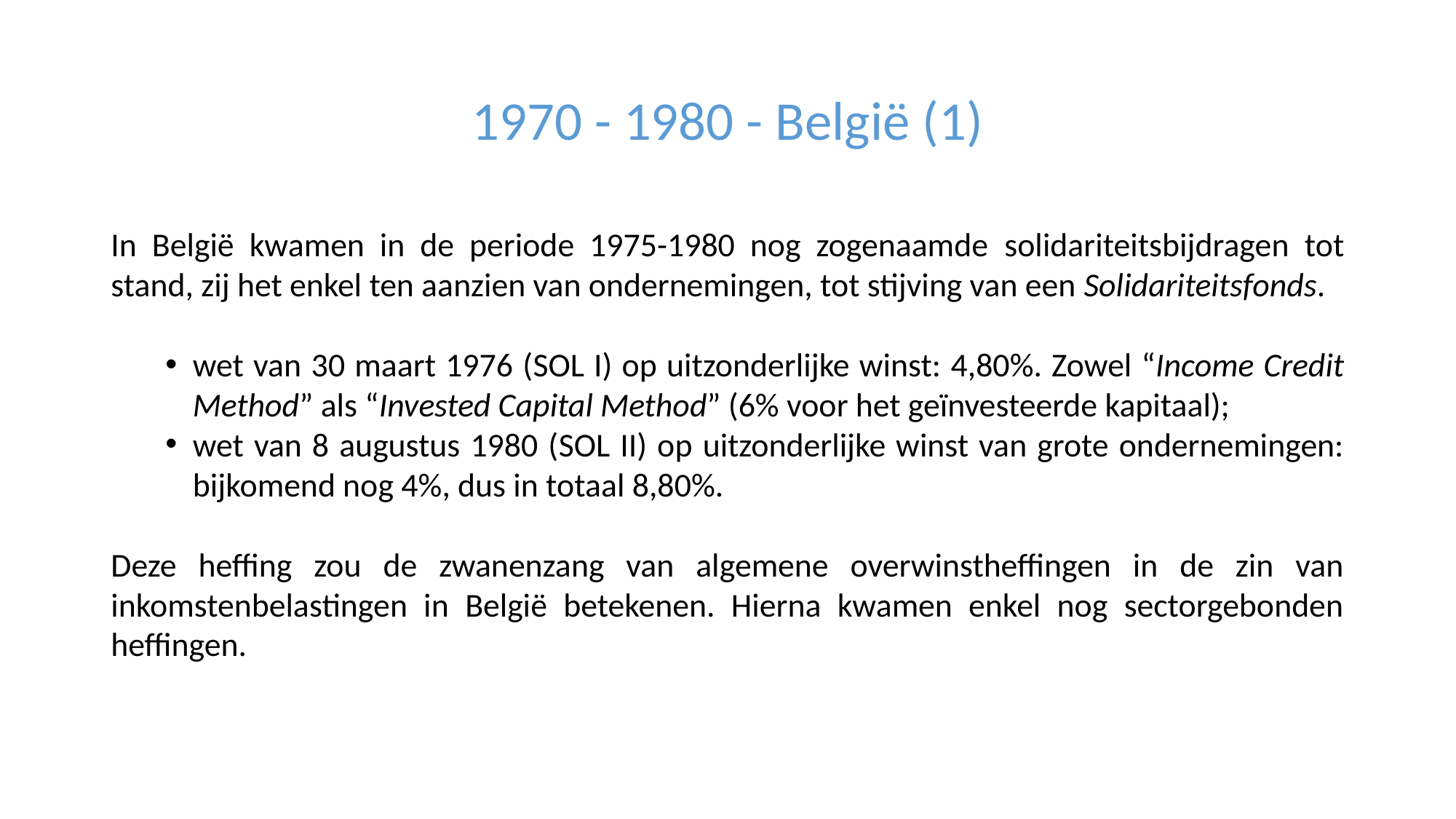

# 1970 - 1980 - België (1)
In België kwamen in de periode 1975-1980 nog zogenaamde solidariteitsbijdragen tot stand, zij het enkel ten aanzien van ondernemingen, tot stijving van een Solidariteitsfonds.

wet van 30 maart 1976 (SOL I) op uitzonderlijke winst: 4,80%. Zowel “Income Credit Method” als “Invested Capital Method” (6% voor het geïnvesteerde kapitaal);
wet van 8 augustus 1980 (SOL II) op uitzonderlijke winst van grote ondernemingen: bijkomend nog 4%, dus in totaal 8,80%.

Deze heffing zou de zwanenzang van algemene overwinstheffingen in de zin van inkomstenbelastingen in België betekenen. Hierna kwamen enkel nog sectorgebonden heffingen.